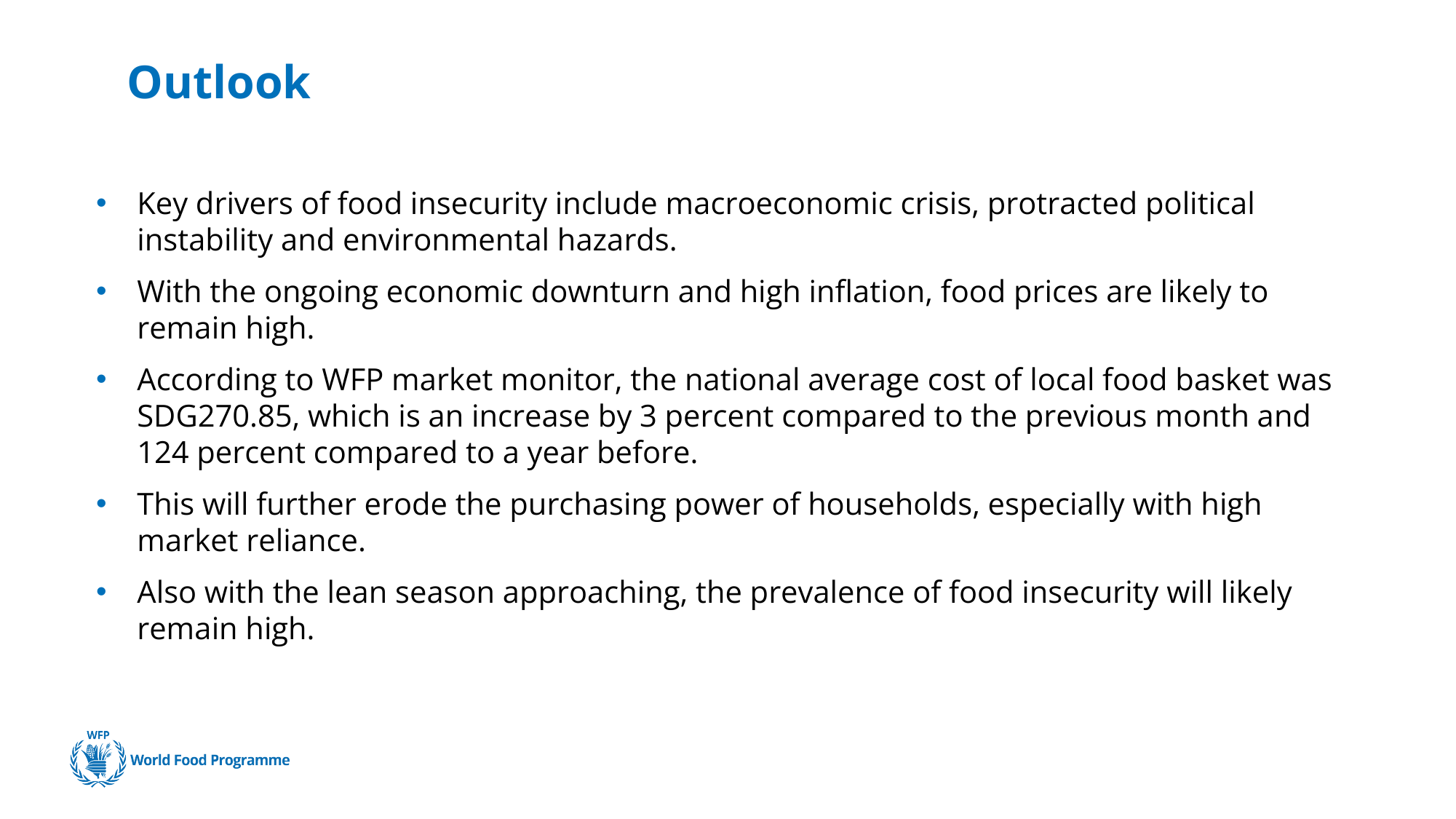

# Outlook
Key drivers of food insecurity include macroeconomic crisis, protracted political instability and environmental hazards.
With the ongoing economic downturn and high inflation, food prices are likely to remain high.
According to WFP market monitor, the national average cost of local food basket was SDG270.85, which is an increase by 3 percent compared to the previous month and 124 percent compared to a year before.
This will further erode the purchasing power of households, especially with high market reliance.
Also with the lean season approaching, the prevalence of food insecurity will likely remain high.